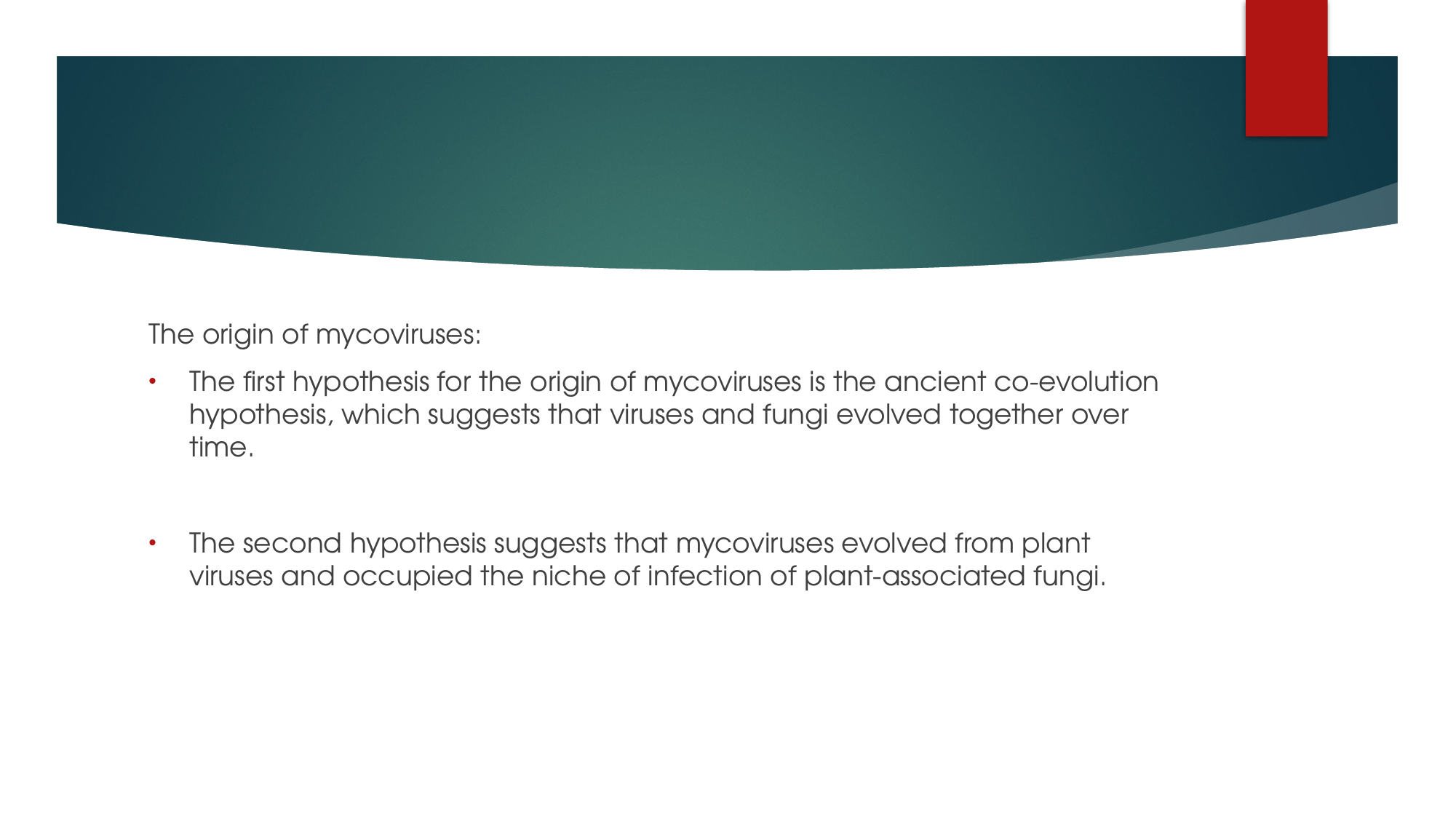

The origin of mycoviruses:
The first hypothesis for the origin of mycoviruses is the ancient co-evolution hypothesis, which suggests that viruses and fungi evolved together over time.

The second hypothesis suggests that mycoviruses evolved from plant viruses and occupied the niche of infection of plant-associated fungi.